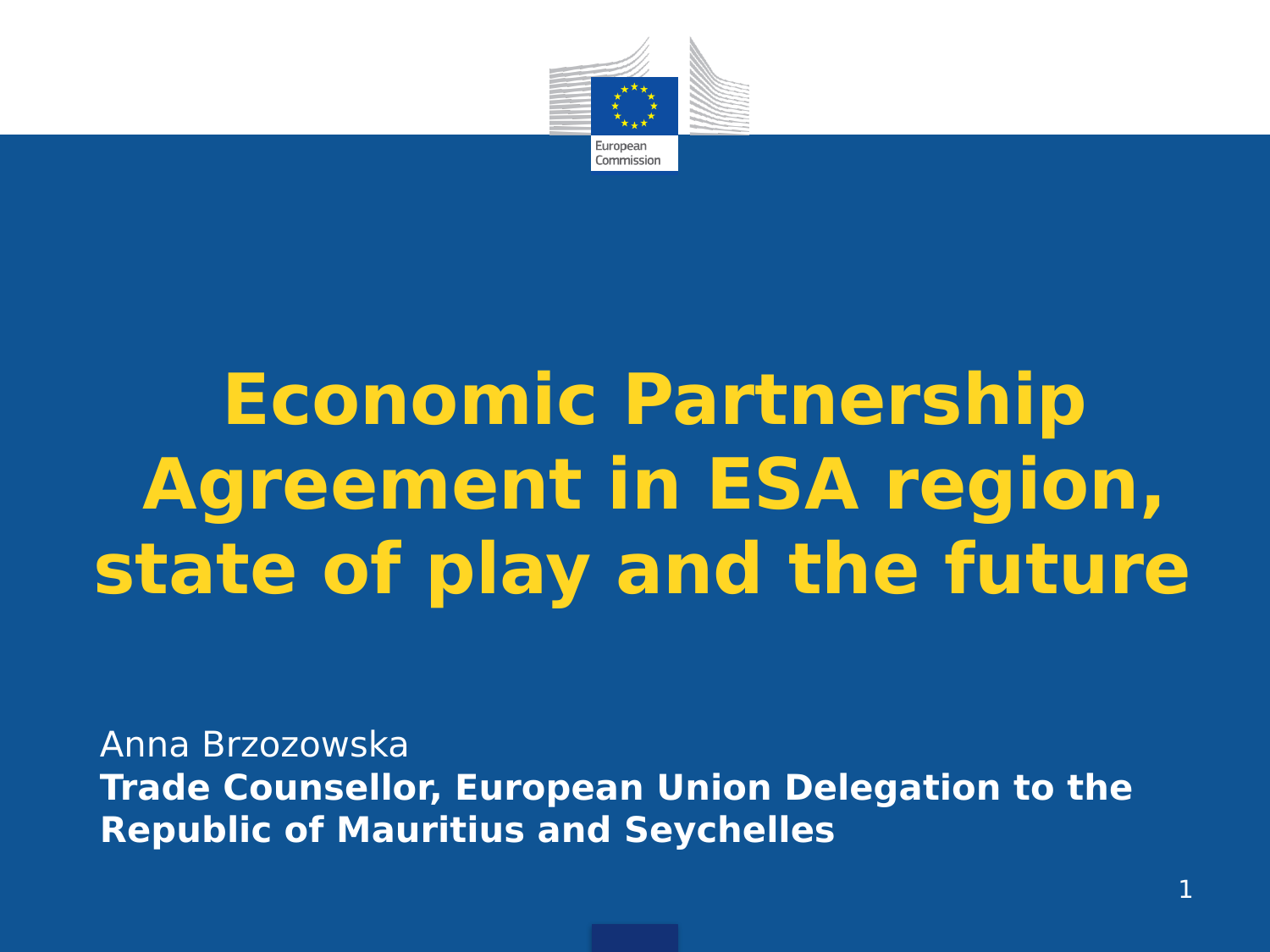

Economic Partnership Agreement in ESA region, state of play and the future
Anna Brzozowska
Trade Counsellor, European Union Delegation to the Republic of Mauritius and Seychelles

1